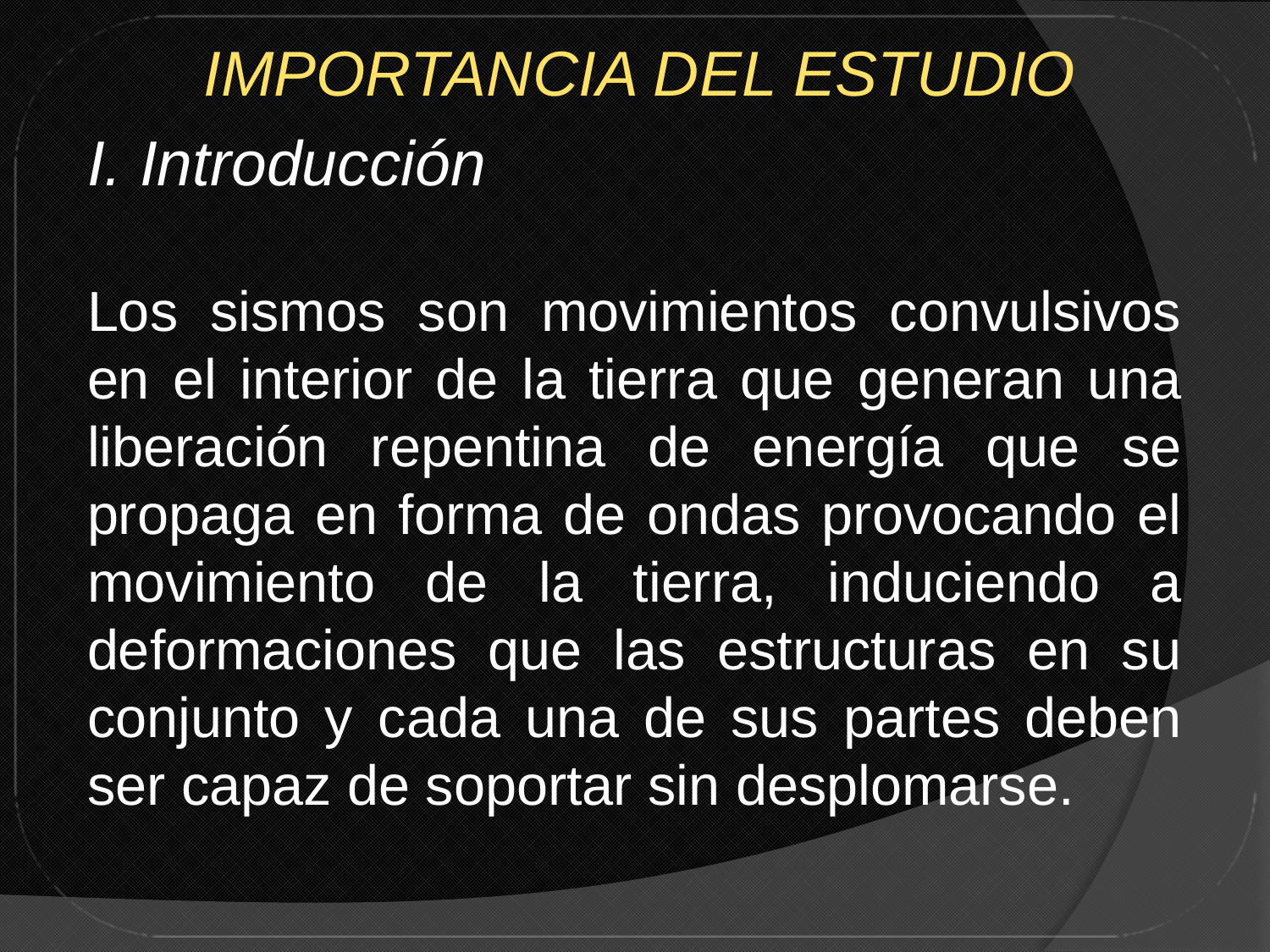

IMPORTANCIA DEL ESTUDIO
I. Introducción

Los sismos son movimientos convulsivos en el interior de la tierra que generan una liberación repentina de energía que se propaga en forma de ondas provocando el movimiento de la tierra, induciendo a deformaciones que las estructuras en su conjunto y cada una de sus partes deben ser capaz de soportar sin desplomarse.